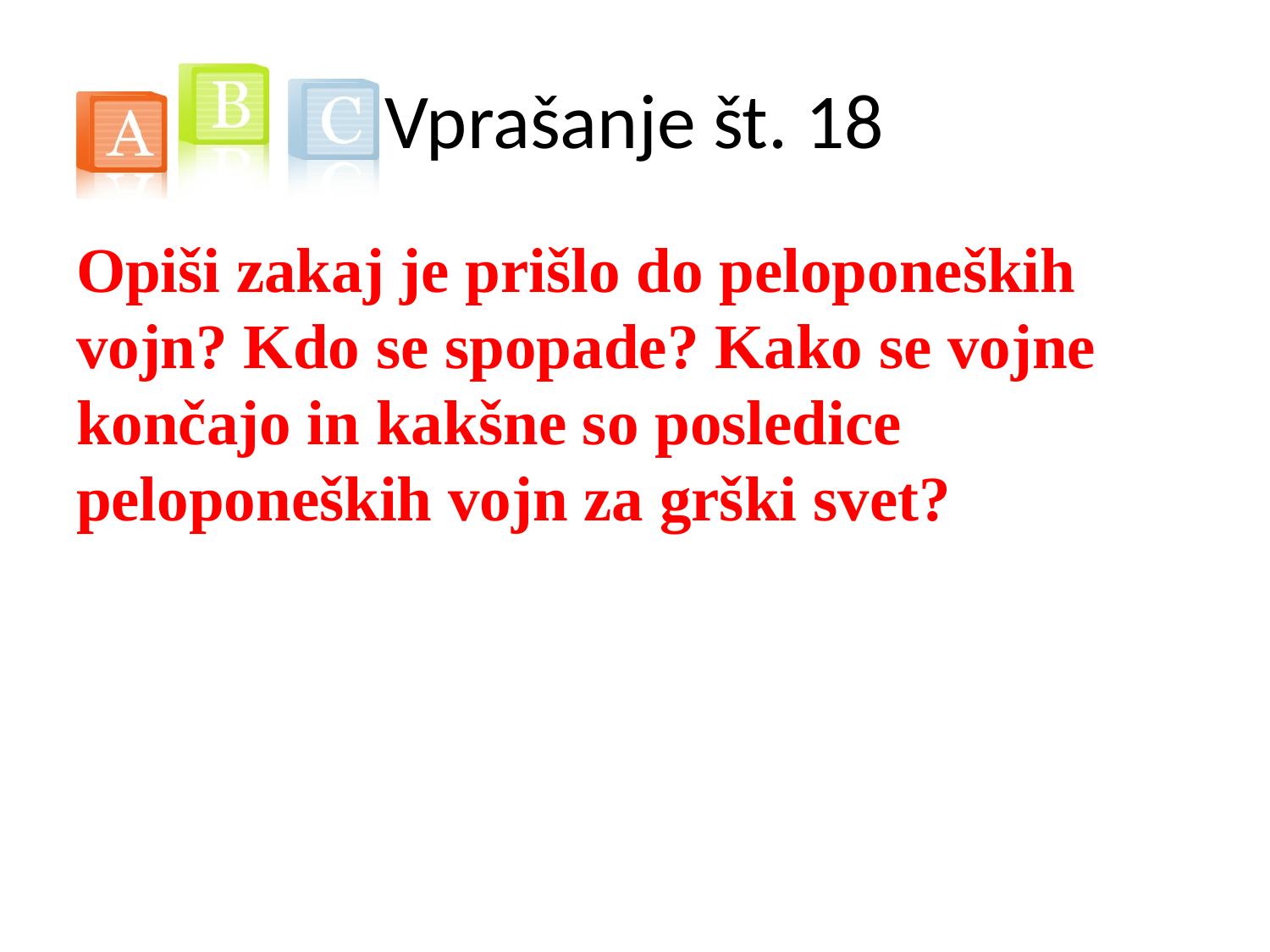

# Vprašanje št. 18
Opiši zakaj je prišlo do peloponeških vojn? Kdo se spopade? Kako se vojne končajo in kakšne so posledice peloponeških vojn za grški svet?